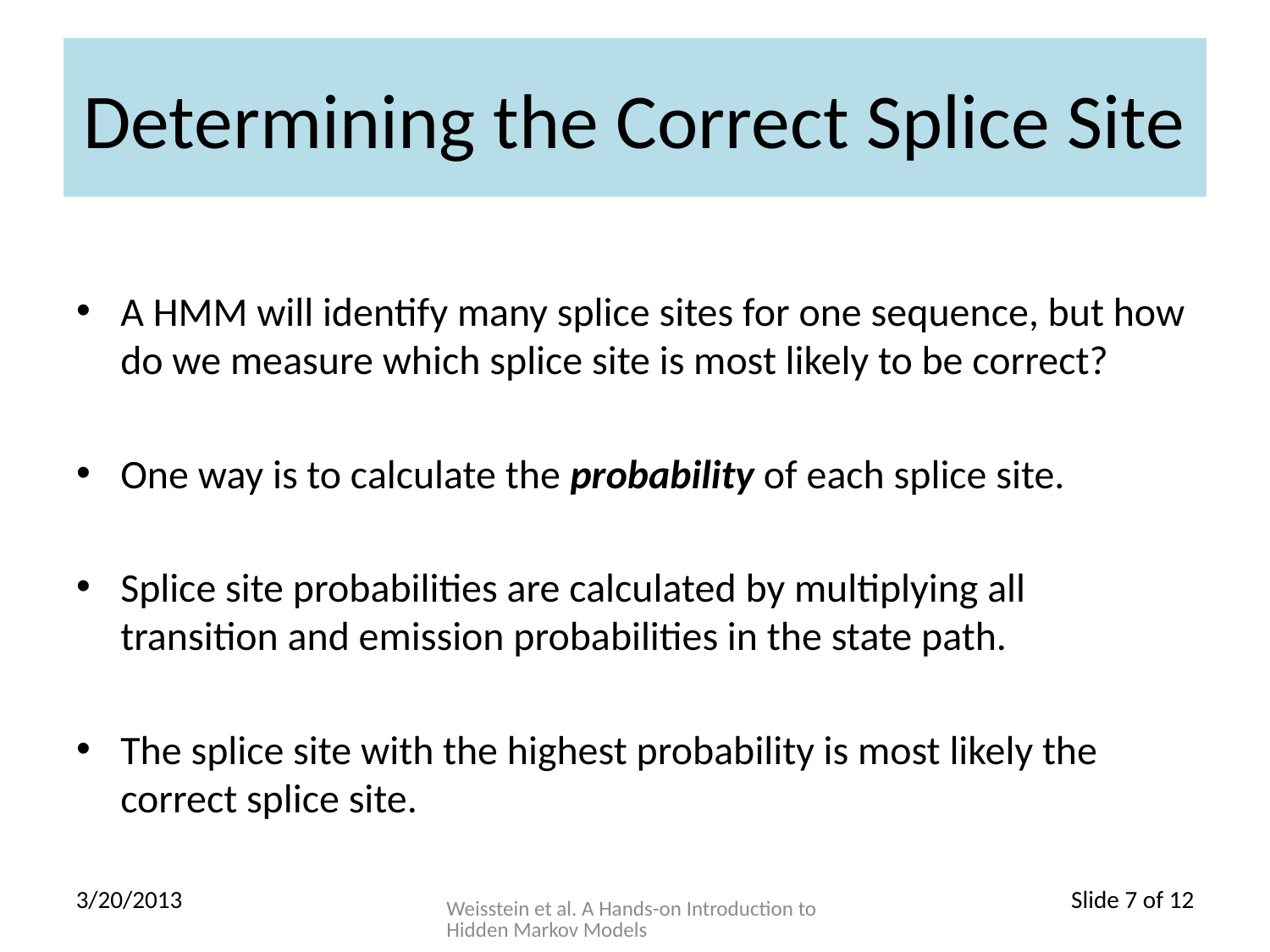

# Determining the Correct Splice Site

A HMM will identify many splice sites for one sequence, but how do we measure which splice site is most likely to be correct?

One way is to calculate the probability of each splice site.

Splice site probabilities are calculated by multiplying all transition and emission probabilities in the state path.

The splice site with the highest probability is most likely the correct splice site.
Weisstein et al. A Hands-on Introduction to Hidden Markov Models